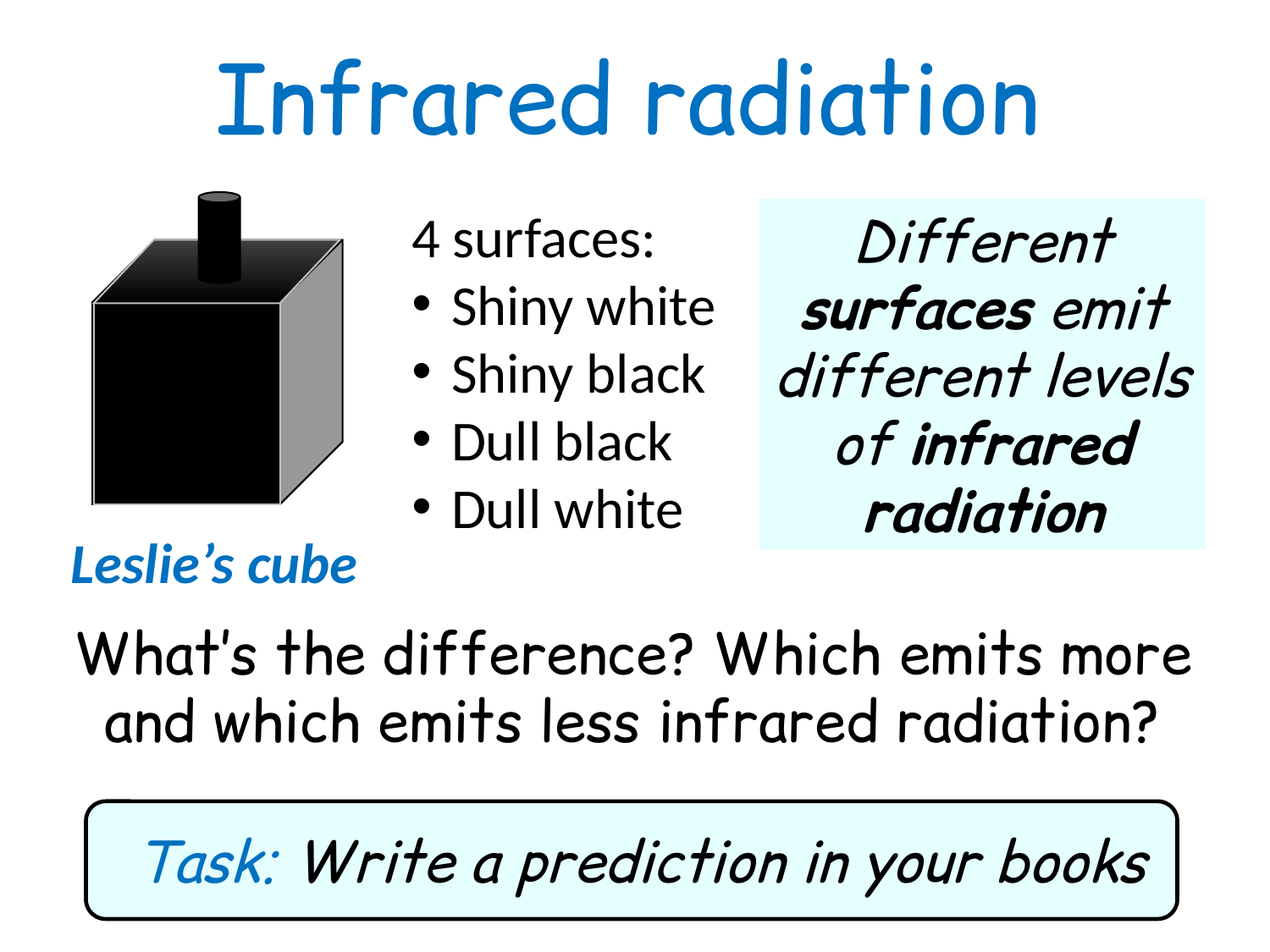

Infrared radiation

4 surfaces:
Shiny white
Shiny black
Dull black
Dull white
Different surfaces emit different levels of infrared radiation

Leslie’s cube
What’s the difference? Which emits more and which emits less infrared radiation?

Task: Write a prediction in your books